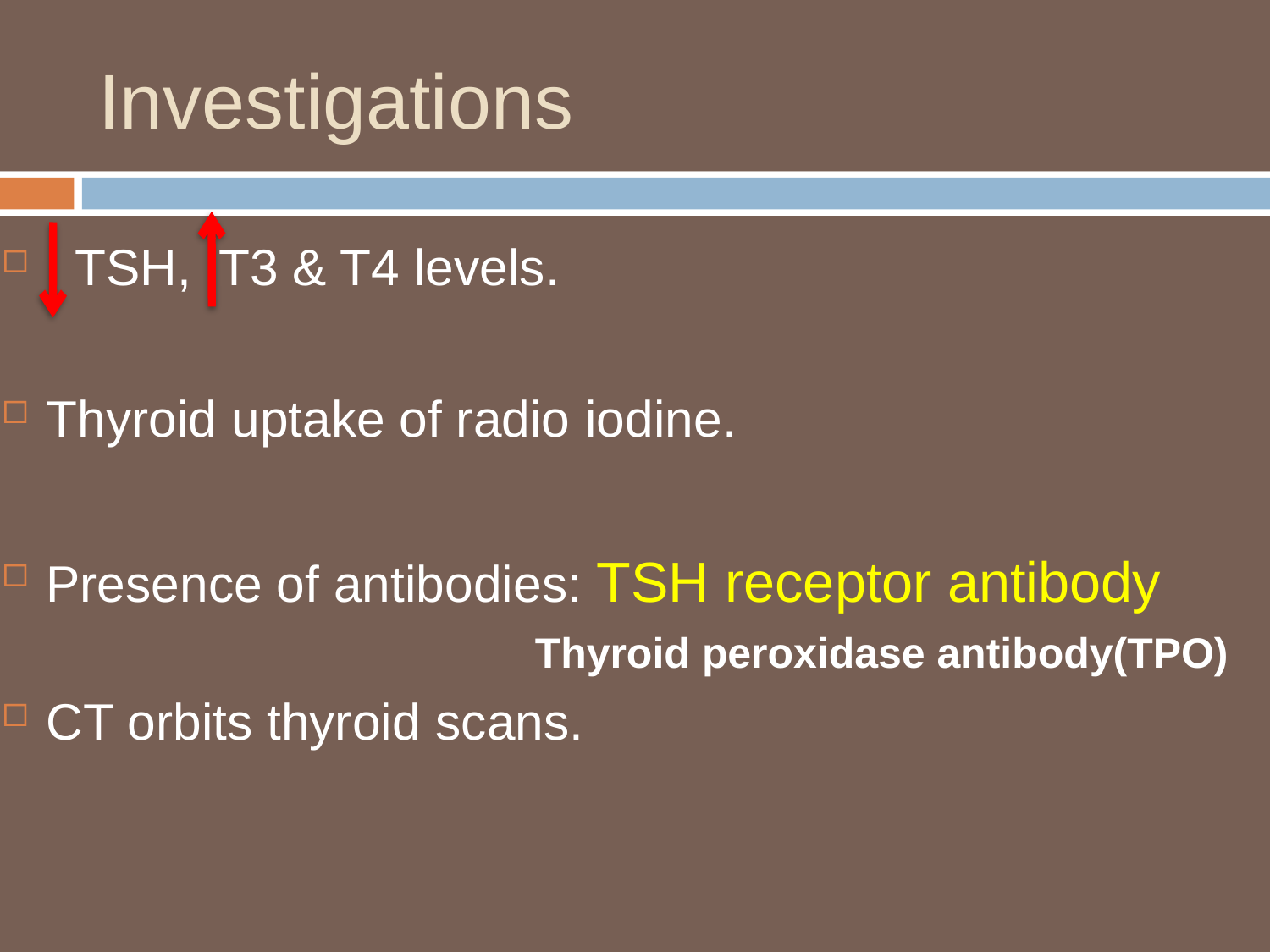

# Investigations
  TSH,  T3 & T4 levels.

Thyroid uptake of radio iodine.

Presence of antibodies: TSH receptor antibody
Thyroid peroxidase antibody(TPO)
CT orbits thyroid scans.